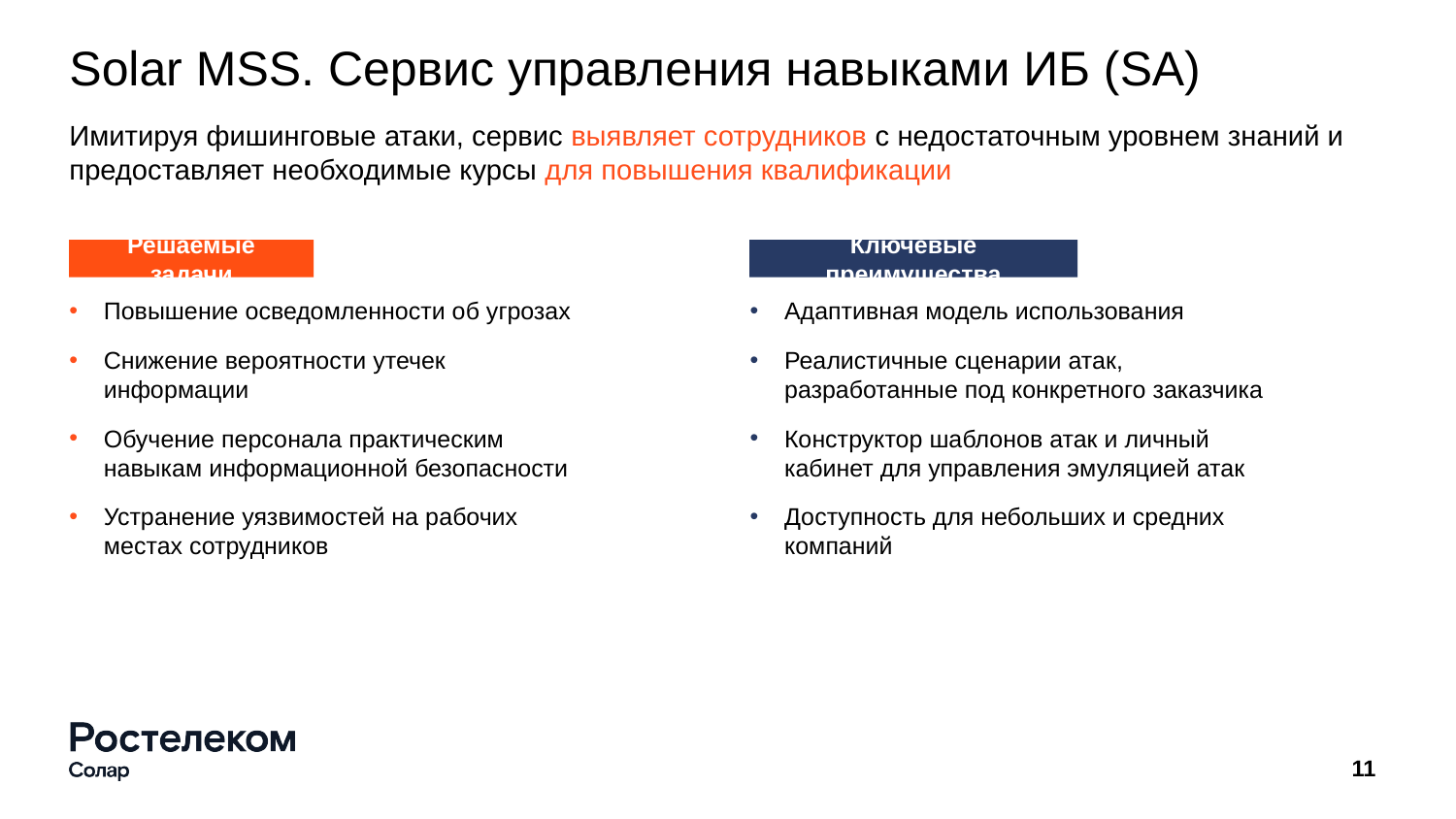

# Solar MSS. Сервис управления навыками ИБ (SA)
Имитируя фишинговые атаки, сервис выявляет сотрудников с недостаточным уровнем знаний и предоставляет необходимые курсы для повышения квалификации
Решаемые задачи
Ключевые преимущества
Повышение осведомленности об угрозах
Снижение вероятности утечек информации
Обучение персонала практическим навыкам информационной безопасности
Устранение уязвимостей на рабочих местах сотрудников
Адаптивная модель использования
Реалистичные сценарии атак, разработанные под конкретного заказчика
Конструктор шаблонов атак и личный кабинет для управления эмуляцией атак
Доступность для небольших и средних компаний